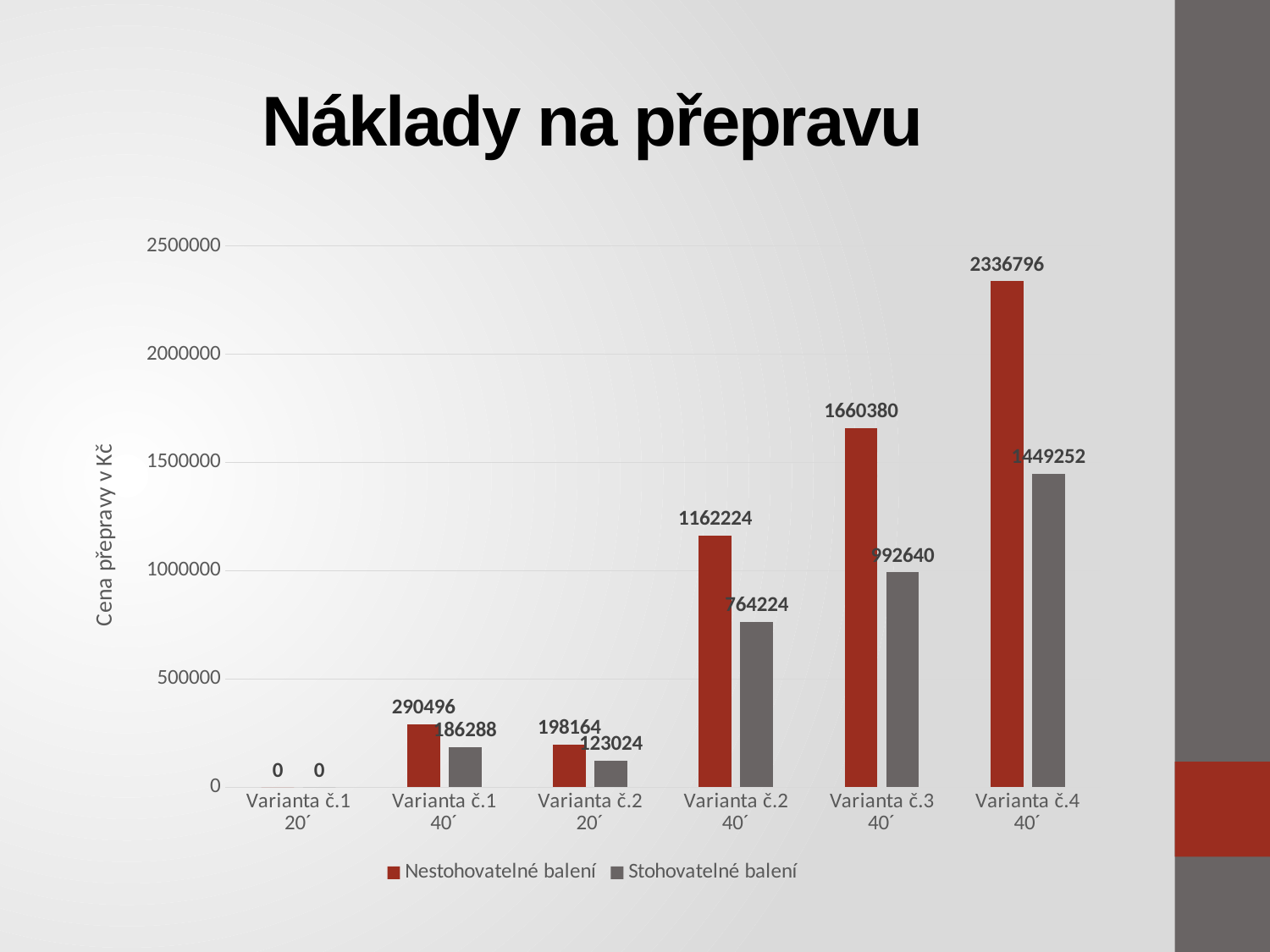

# Náklady na přepravu

### Chart

| Category | Nestohovatelné balení | Stohovatelné balení |
|---|---|---|
| Varianta č.1
20´ | 0.0 | 0.0 |
| Varianta č.1
40´ | 290496.0 | 186288.0 |
| Varianta č.2
20´ | 198164.0 | 123024.0 |
| Varianta č.2
40´ | 1162224.0 | 764224.0 |
| Varianta č.3
40´ | 1660380.0 | 992640.0 |
| Varianta č.4
40´ | 2336796.0 | 1449252.0 |